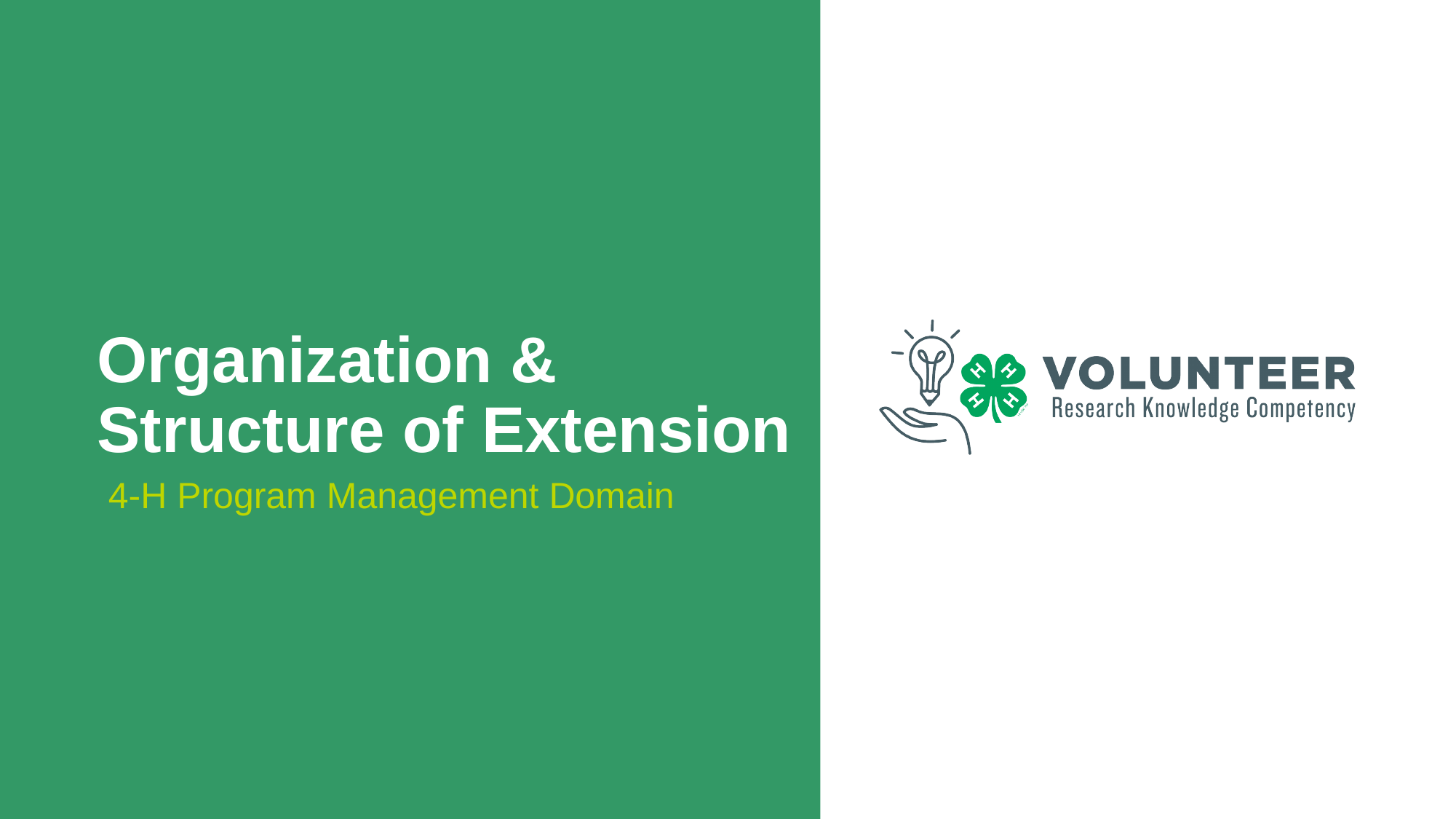

# Organization & Structure of Extension
4-H Program Management Domain